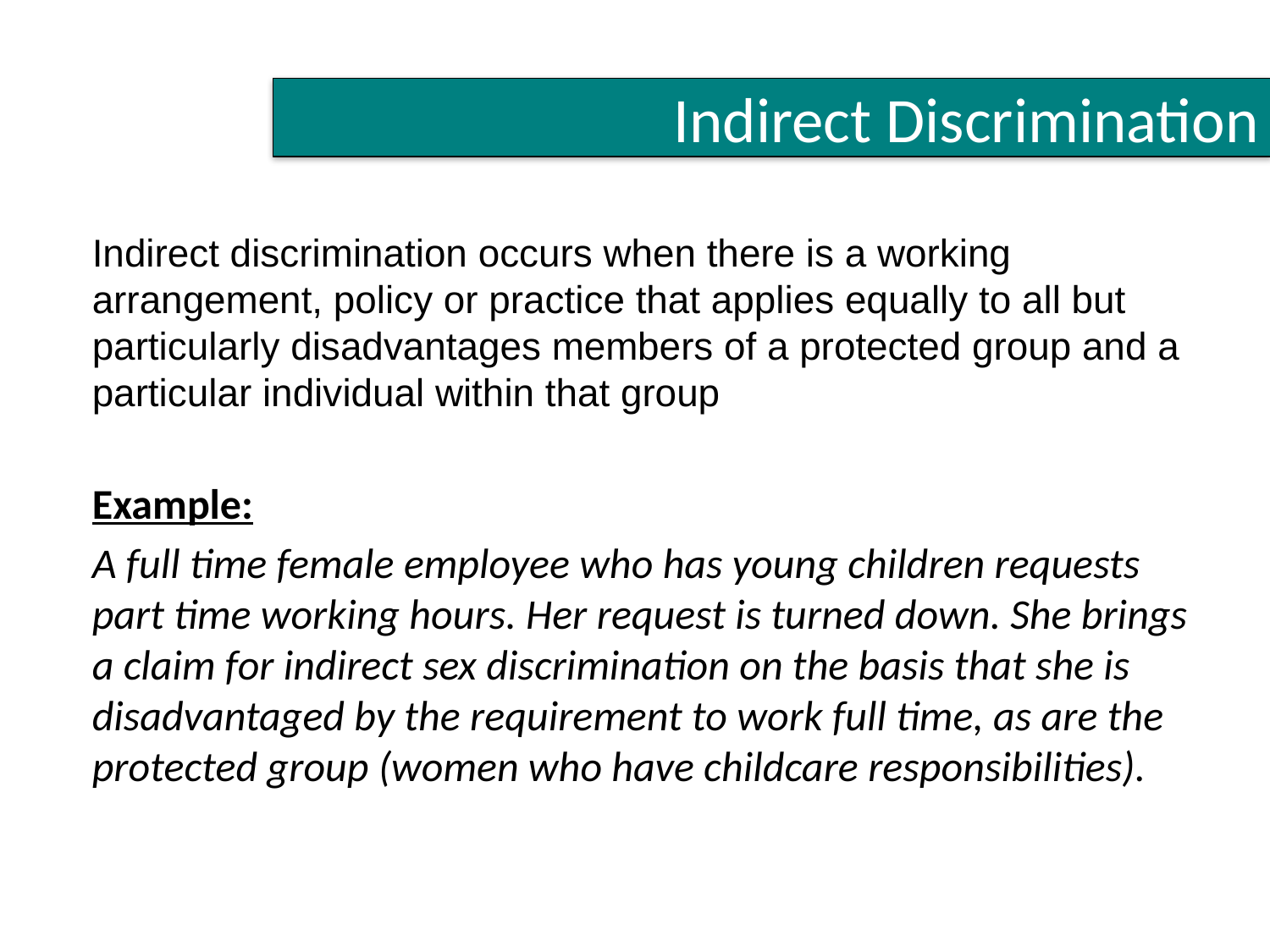

# Indirect Discrimination
Indirect Discrimination
Indirect discrimination occurs when there is a working arrangement, policy or practice that applies equally to all but particularly disadvantages members of a protected group and a particular individual within that group

Example:
A full time female employee who has young children requests part time working hours. Her request is turned down. She brings a claim for indirect sex discrimination on the basis that she is disadvantaged by the requirement to work full time, as are the protected group (women who have childcare responsibilities).